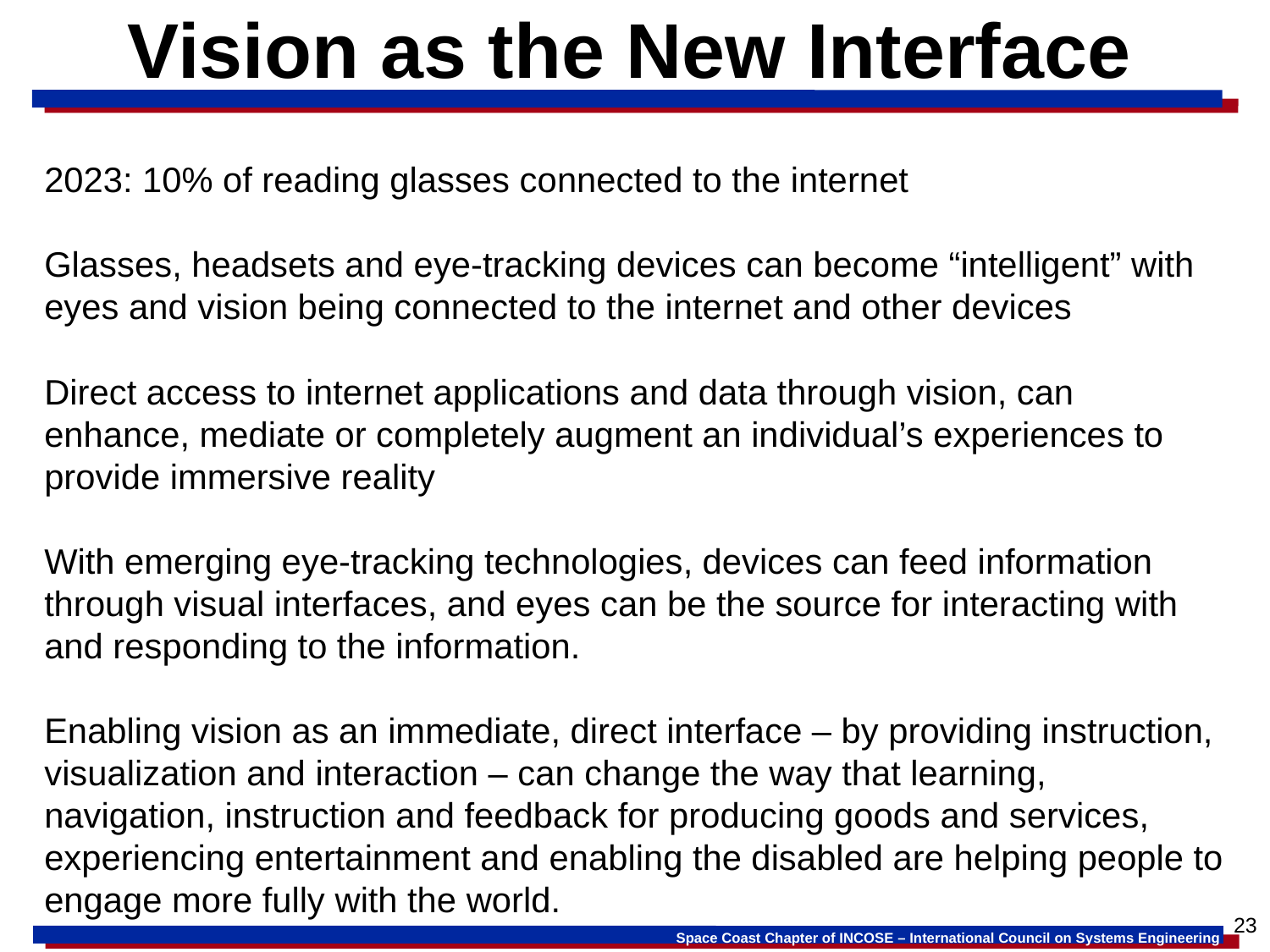

# Vision as the New Interface
2023: 10% of reading glasses connected to the internet

Glasses, headsets and eye-tracking devices can become “intelligent” with eyes and vision being connected to the internet and other devices

Direct access to internet applications and data through vision, can enhance, mediate or completely augment an individual’s experiences to provide immersive reality

With emerging eye-tracking technologies, devices can feed information through visual interfaces, and eyes can be the source for interacting with and responding to the information.

Enabling vision as an immediate, direct interface – by providing instruction, visualization and interaction – can change the way that learning, navigation, instruction and feedback for producing goods and services, experiencing entertainment and enabling the disabled are helping people to engage more fully with the world.

23